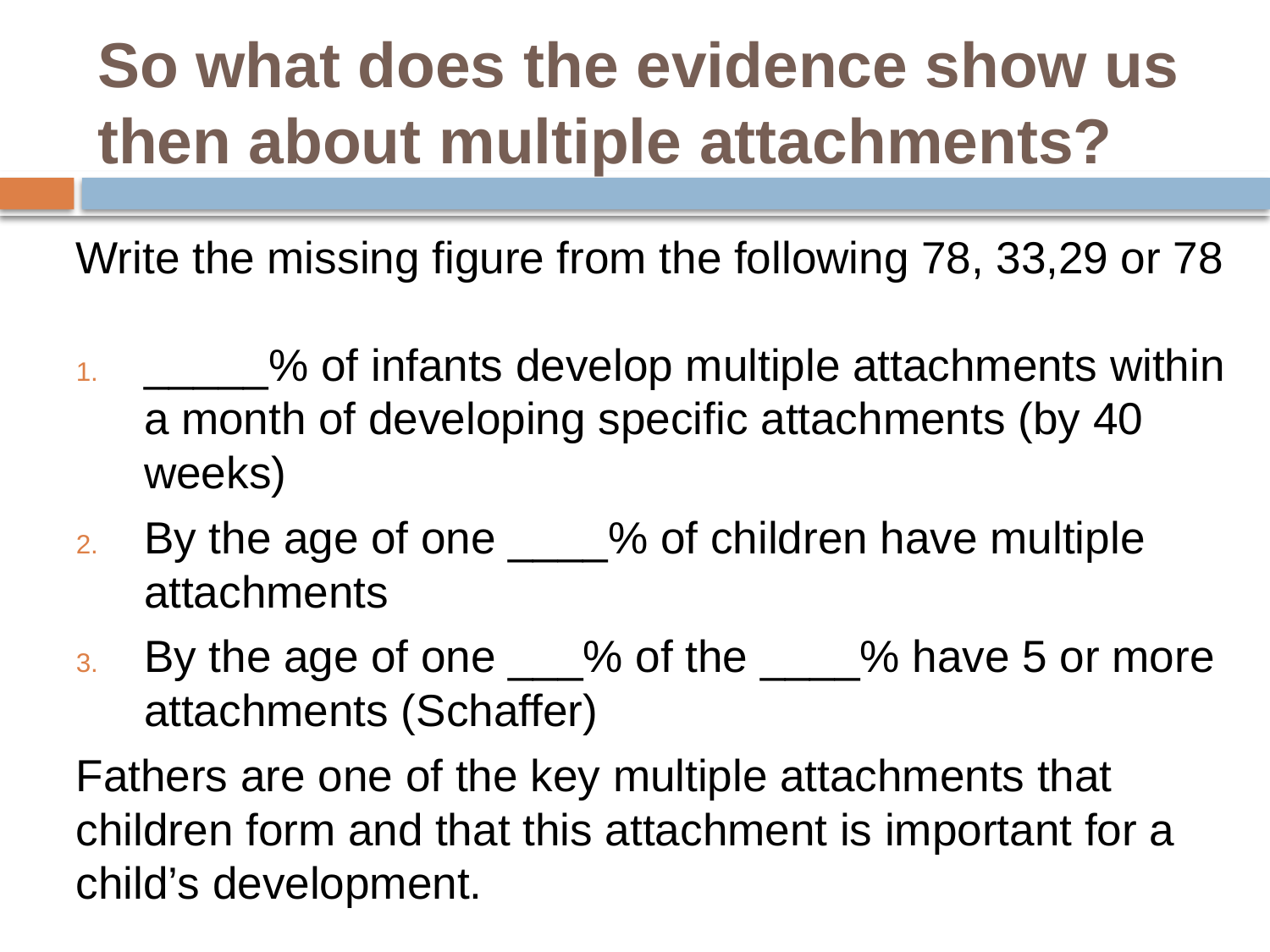

# So what does the evidence show us then about multiple attachments?
Write the missing figure from the following 78, 33,29 or 78

_____% of infants develop multiple attachments within a month of developing specific attachments (by 40 weeks)
By the age of one ____% of children have multiple attachments
By the age of one ___% of the ____% have 5 or more attachments (Schaffer)
Fathers are one of the key multiple attachments that children form and that this attachment is important for a child’s development.